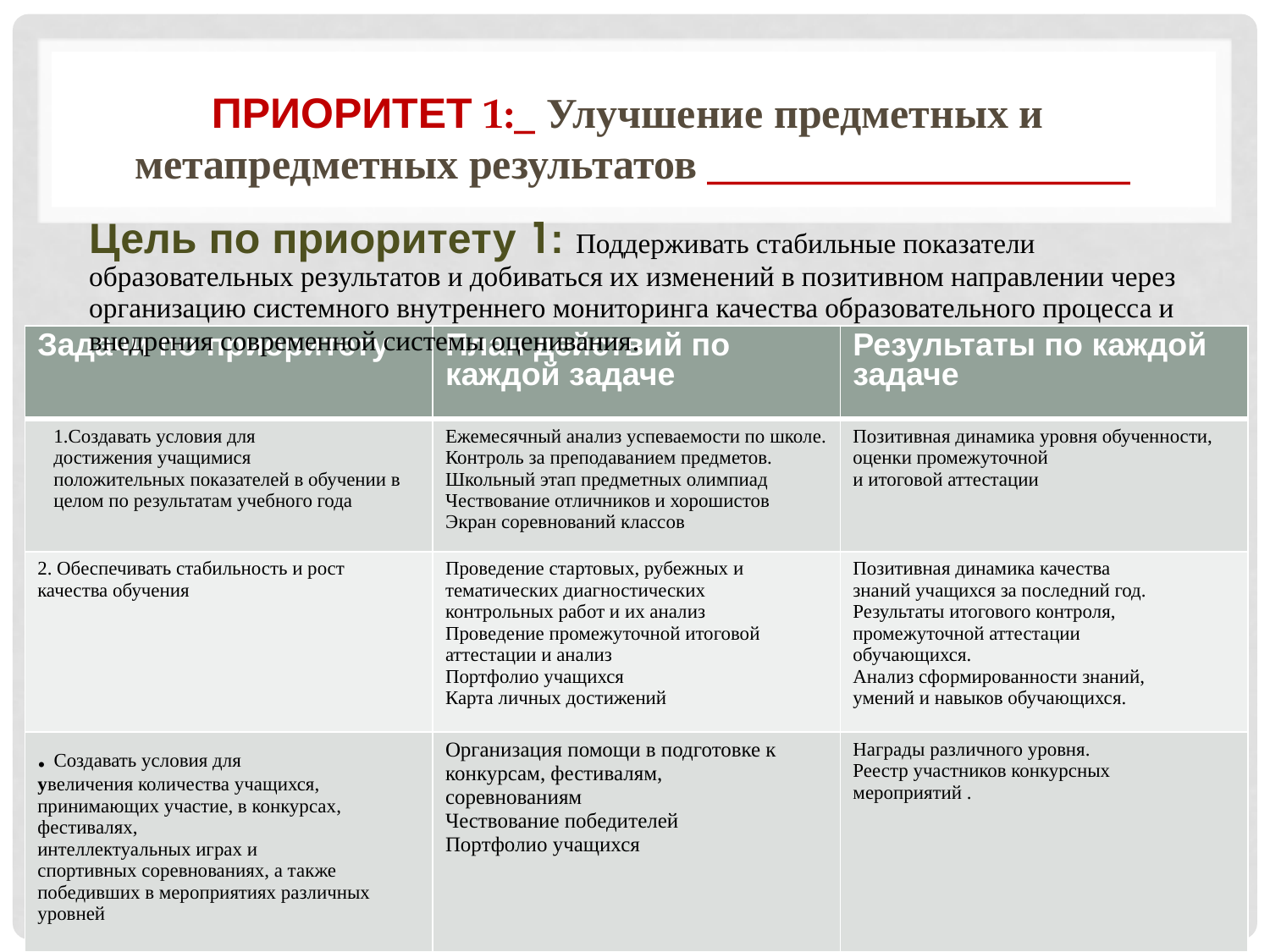

# Приоритет 1:_ Улучшение предметных и  метапредметных результатов ____________________
Цель по приоритету 1: Поддерживать стабильные показатели образовательных результатов и добиваться их изменений в позитивном направлении через организацию системного внутреннего мониторинга качества образовательного процесса и внедрения современной системы оценивания.

| Задачи по приоритету | План действий по каждой задаче | Результаты по каждой задаче |
| --- | --- | --- |
| 1.Создавать условия для достижения учащимися положительных показателей в обучении в целом по результатам учебного года | Ежемесячный анализ успеваемости по школе. Контроль за преподаванием предметов. Школьный этап предметных олимпиад Чествование отличников и хорошистов Экран соревнований классов | Позитивная динамика уровня обученности, оценки промежуточной и итоговой аттестации |
| 2. Обеспечивать стабильность и рост качества обучения | Проведение стартовых, рубежных и тематических диагностических контрольных работ и их анализ Проведение промежуточной итоговой аттестации и анализ Портфолио учащихся Карта личных достижений | Позитивная динамика качества знаний учащихся за последний год. Результаты итогового контроля, промежуточной аттестации обучающихся. Анализ сформированности знаний, умений и навыков обучающихся. |
| . Создавать условия для увеличения количества учащихся, принимающих участие, в конкурсах, фестивалях, интеллектуальных играх и спортивных соревнованиях, а также победивших в мероприятиях различных уровней | Организация помощи в подготовке к конкурсам, фестивалям, соревнованиям Чествование победителей Портфолио учащихся | Награды различного уровня. Реестр участников конкурсных мероприятий . |